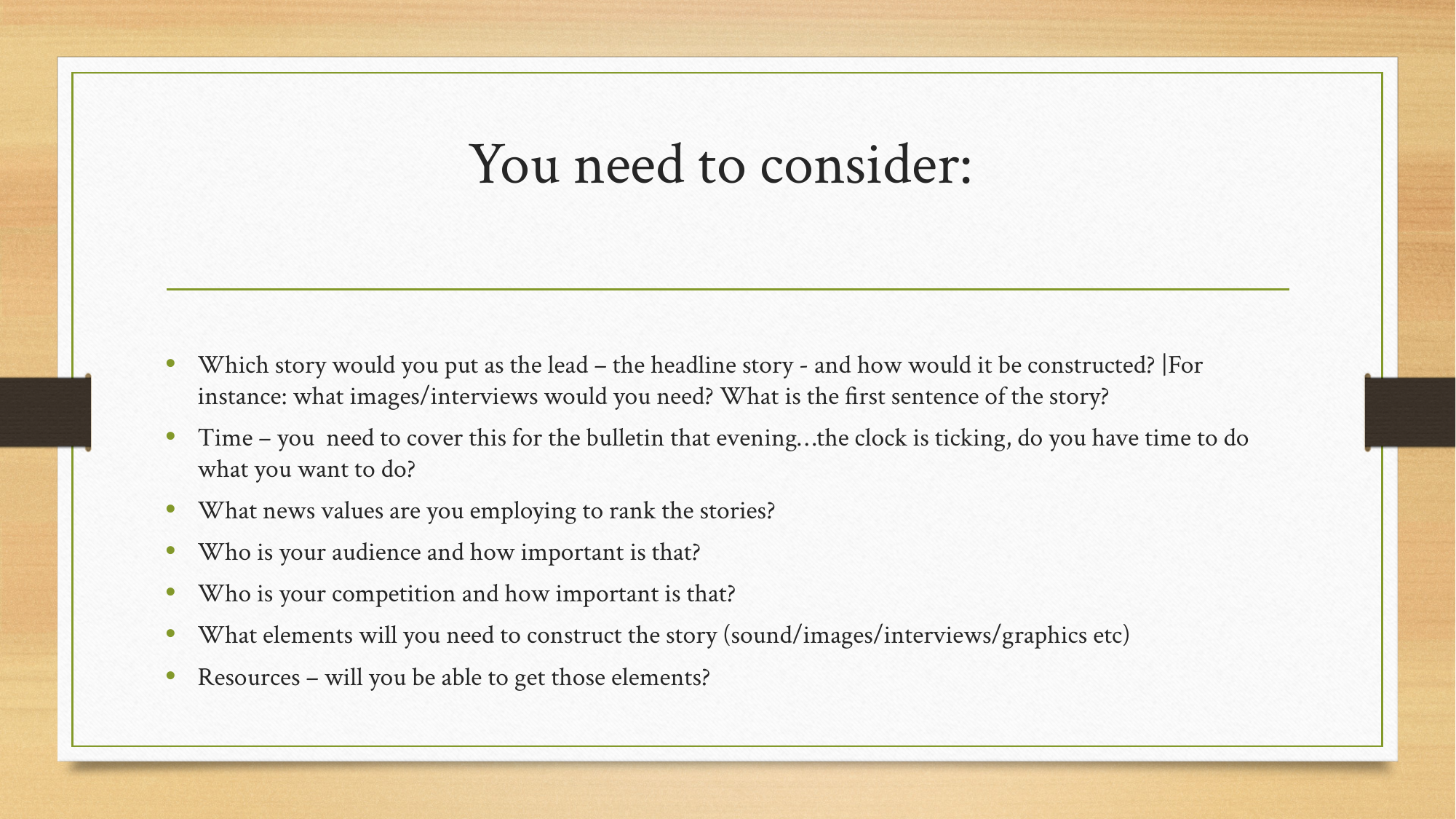

# You need to consider:

Which story would you put as the lead – the headline story - and how would it be constructed? |For instance: what images/interviews would you need? What is the first sentence of the story?
Time – you  need to cover this for the bulletin that evening…the clock is ticking, do you have time to do what you want to do?
What news values are you employing to rank the stories?
Who is your audience and how important is that?
Who is your competition and how important is that?
What elements will you need to construct the story (sound/images/interviews/graphics etc)
Resources – will you be able to get those elements?